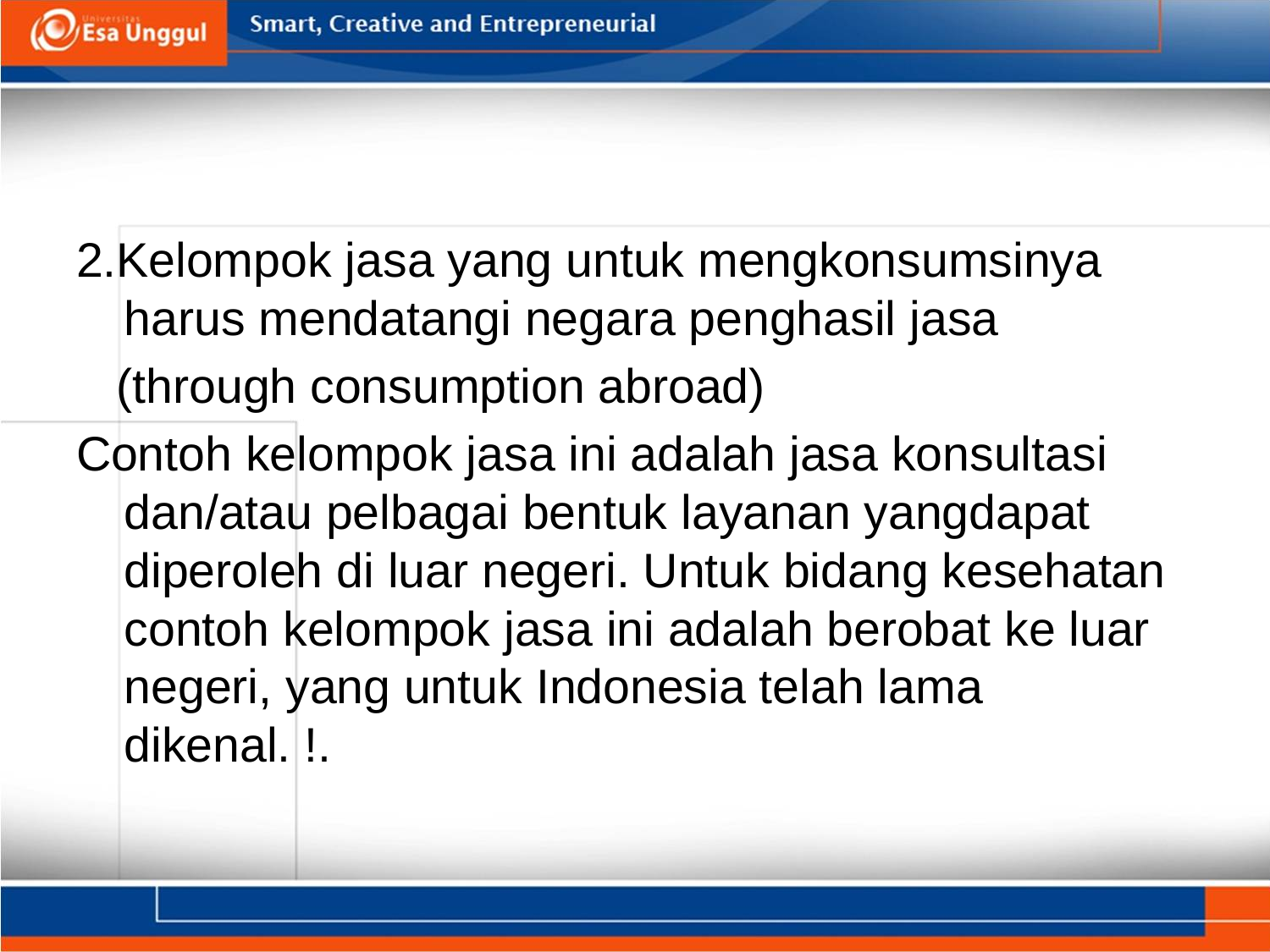

#
2.Kelompok jasa yang untuk mengkonsumsinya harus mendatangi negara penghasil jasa
   (through consumption abroad)
Contoh kelompok jasa ini adalah jasa konsultasi dan/atau pelbagai bentuk layanan yangdapat diperoleh di luar negeri. Untuk bidang kesehatan contoh kelompok jasa ini adalah berobat ke luar negeri, yang untuk Indonesia telah lama dikenal. !.